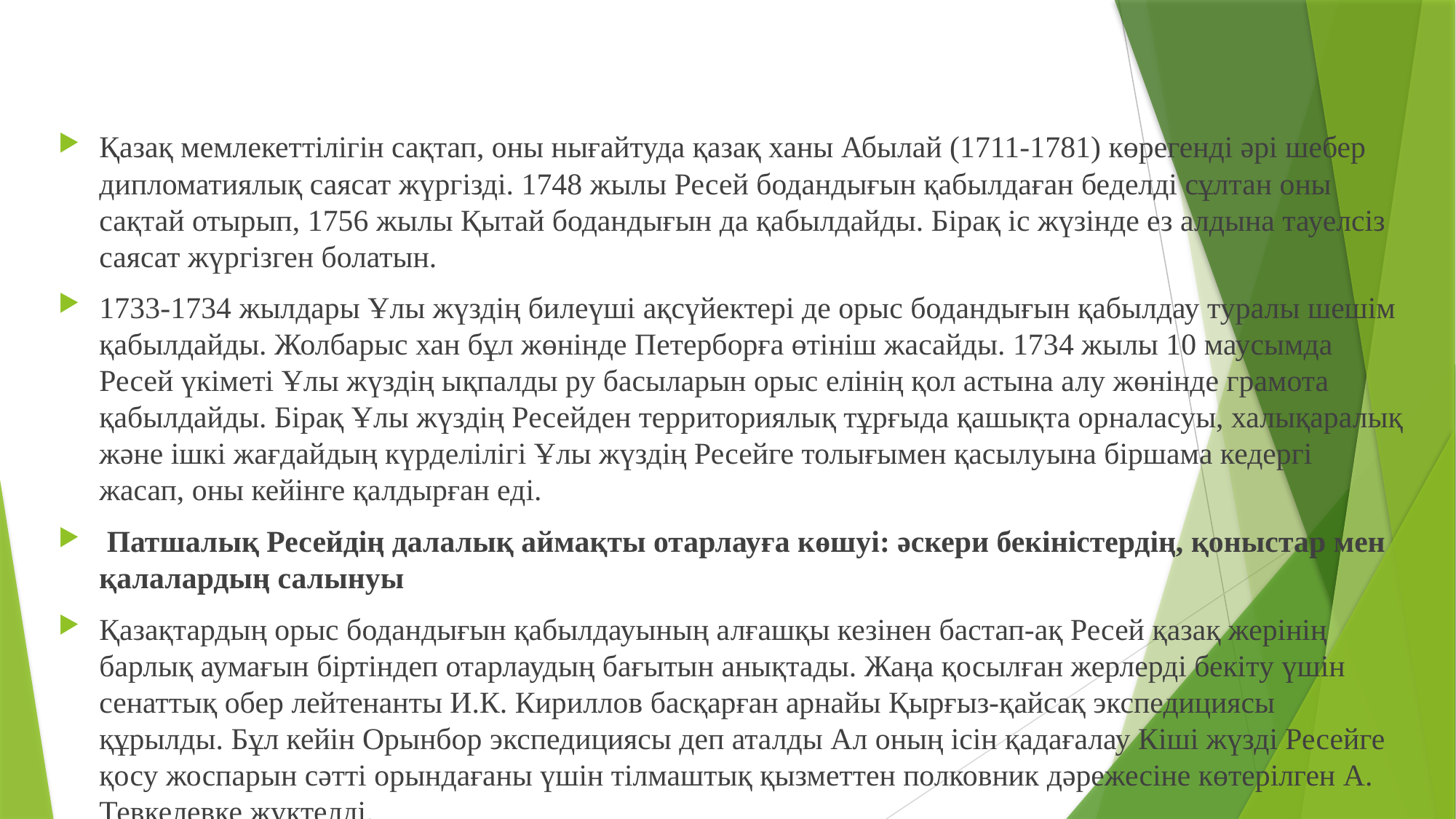

#
Қазақ мемлекеттілігін сақтап, оны нығайтуда қазақ ханы Абылай (1711-1781) көрегенді әрі шебер дипломатиялық саясат жүргізді. 1748 жылы Ресей бодандығын қабылдаған беделді сұлтан оны сақтай отырып, 1756 жылы Қытай бодандығын да қабылдайды. Бірақ іс жүзінде ез алдына тауелсіз саясат жүргізген болатын.
1733-1734 жылдары Ұлы жүздің билеүші ақсүйектері де орыс бодандығын қабылдау туралы шешім қабылдайды. Жолбарыс хан бұл жөнінде Петерборға өтініш жасайды. 1734 жылы 10 маусымда Ресей үкіметі Ұлы жүздің ықпалды ру басыларын орыс елінің қол астына алу жөнінде грамота қабылдайды. Бірақ Ұлы жүздің Ресейден территориялық тұрғыда қашықта орналасуы, халықаралық және ішкі жағдайдың күрделілігі Ұлы жүздің Ресейге толығымен қасылуына біршама кедергі жасап, оны кейінге қалдырған еді.
 Патшалық Ресейдің далалық аймақты отарлауға көшуі: әскери бекіністердің, қоныстар мен қалалардың салынуы
Қазақтардың орыс бодандығын қабылдауының алғашқы кезінен бастап-ақ Ресей қазақ жерінің барлық аумағын біртіндеп отарлаудың бағытын анықтады. Жаңа қосылған жерлерді бекіту үшін сенаттық обер лейтенанты И.К. Кириллов басқарған арнайы Қырғыз-қайсақ экспедициясы құрылды. Бұл кейін Орынбор экспедициясы деп аталды Ал оның ісін қадағалау Кіші жүзді Ресейге қосу жоспарын сәтті орындағаны үшін тілмаштық қызметтен полковник дәрежесіне көтерілген А. Тевкелевке жүктелді.
Қазақтардың орыс бодандығын қабылдауының алғашқы кезінен бастап-ақ Ресей қазақ жерінің барлық аумағын біртіндеп отарлаудың бағытын анықтады. Жаңа қосылған жерлерді бекіту үшін сенаттық обер лейтенанты И.К. Кириллов басқарған арнайы Қырғыз-қайсақ экспедициясы құрылды. Бұл кейін Орынбор экспедициясы деп аталды Ал оның ісін қадағалау Кіші жүзді Ресейге қосу жоспарын сәтті орындағаны үшін тілмаштық қызметтен полковник дәрежесіне көтерілген А. Тевкелевке жүктелді.